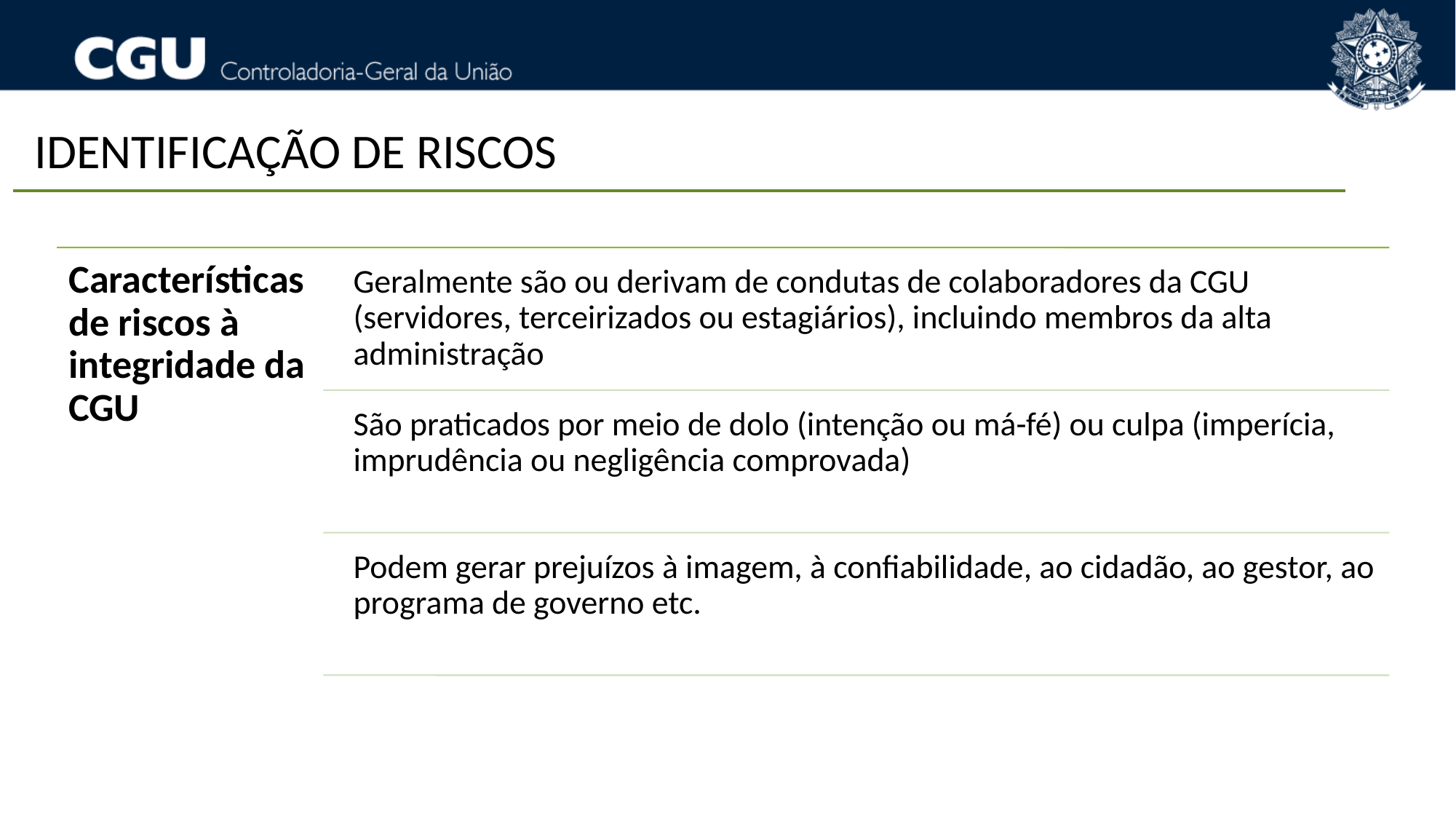

IDENTIFICAÇÃO DE RISCOS
Características de riscos à integridade da CGU
Geralmente são ou derivam de condutas de colaboradores da CGU (servidores, terceirizados ou estagiários), incluindo membros da alta administração
São praticados por meio de dolo (intenção ou má-fé) ou culpa (imperícia, imprudência ou negligência comprovada)
Podem gerar prejuízos à imagem, à confiabilidade, ao cidadão, ao gestor, ao programa de governo etc.